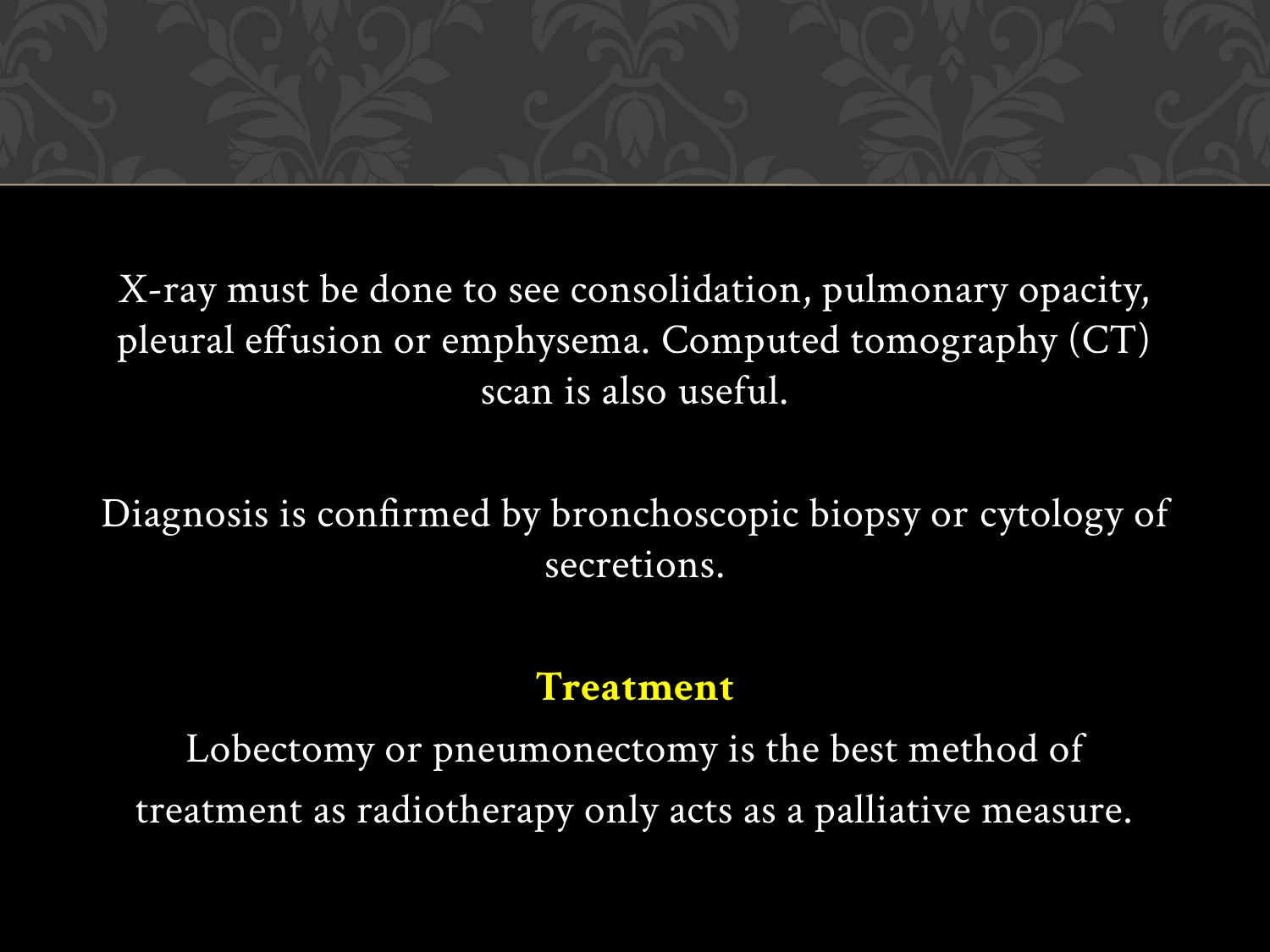

X-ray must be done to see consolidation, pulmonary opacity, pleural effusion or emphysema. Computed tomography (CT) scan is also useful.

Diagnosis is confirmed by bronchoscopic biopsy or cytology of secretions.

Treatment
Lobectomy or pneumonectomy is the best method of
treatment as radiotherapy only acts as a palliative measure.